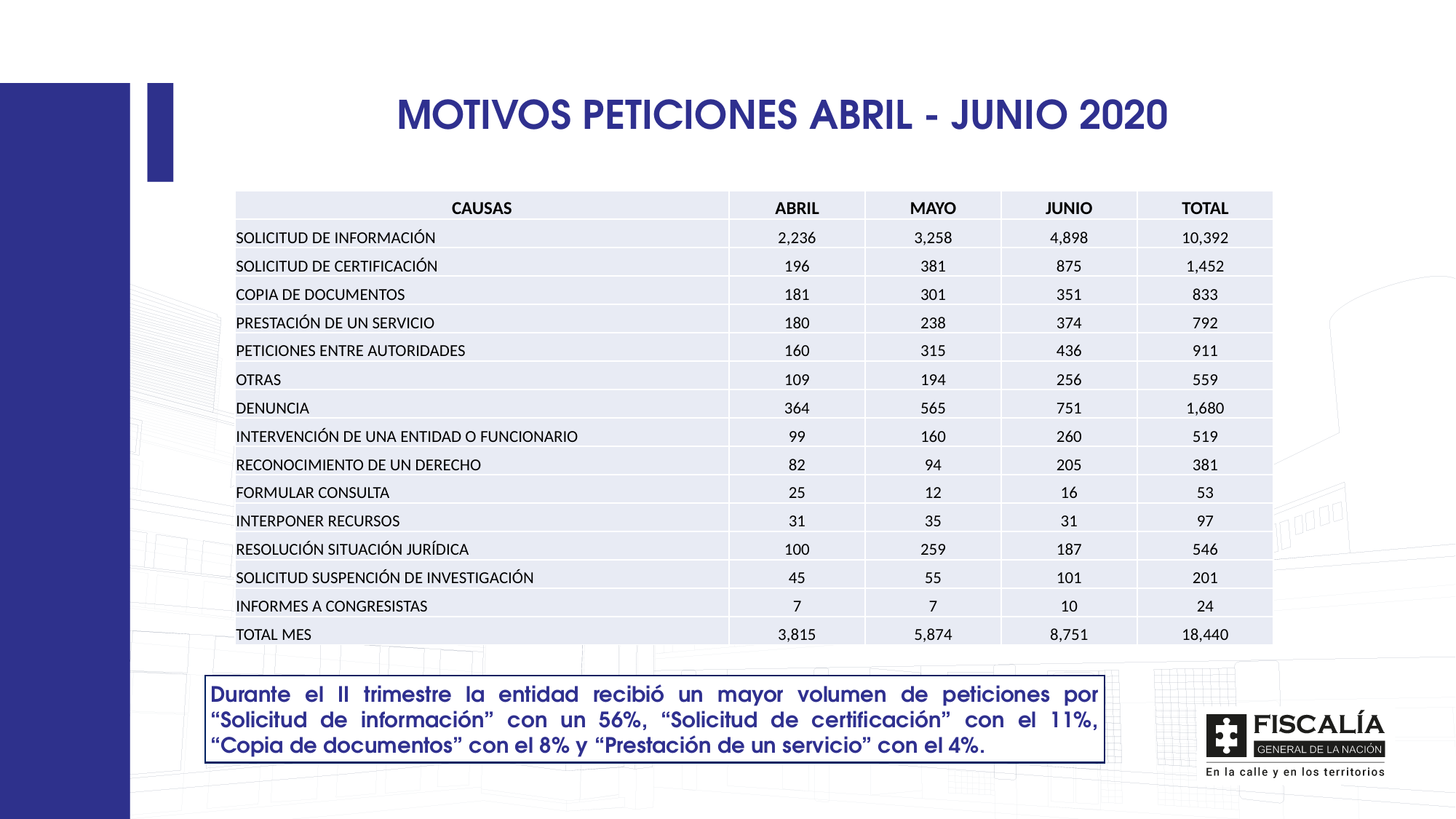

MOTIVOS PETICIONES ABRIL - JUNIO 2020

| CAUSAS | ABRIL | MAYO | JUNIO | TOTAL |
| --- | --- | --- | --- | --- |
| SOLICITUD DE INFORMACIÓN | 2,236 | 3,258 | 4,898 | 10,392 |
| SOLICITUD DE CERTIFICACIÓN | 196 | 381 | 875 | 1,452 |
| COPIA DE DOCUMENTOS | 181 | 301 | 351 | 833 |
| PRESTACIÓN DE UN SERVICIO | 180 | 238 | 374 | 792 |
| PETICIONES ENTRE AUTORIDADES | 160 | 315 | 436 | 911 |
| OTRAS | 109 | 194 | 256 | 559 |
| DENUNCIA | 364 | 565 | 751 | 1,680 |
| INTERVENCIÓN DE UNA ENTIDAD O FUNCIONARIO | 99 | 160 | 260 | 519 |
| RECONOCIMIENTO DE UN DERECHO | 82 | 94 | 205 | 381 |
| FORMULAR CONSULTA | 25 | 12 | 16 | 53 |
| INTERPONER RECURSOS | 31 | 35 | 31 | 97 |
| RESOLUCIÓN SITUACIÓN JURÍDICA | 100 | 259 | 187 | 546 |
| SOLICITUD SUSPENCIÓN DE INVESTIGACIÓN | 45 | 55 | 101 | 201 |
| INFORMES A CONGRESISTAS | 7 | 7 | 10 | 24 |
| TOTAL MES | 3,815 | 5,874 | 8,751 | 18,440 |
Durante el II trimestre la entidad recibió un mayor volumen de peticiones por “Solicitud de información” con un 56%, “Solicitud de certificación” con el 11%, “Copia de documentos” con el 8% y “Prestación de un servicio” con el 4%.